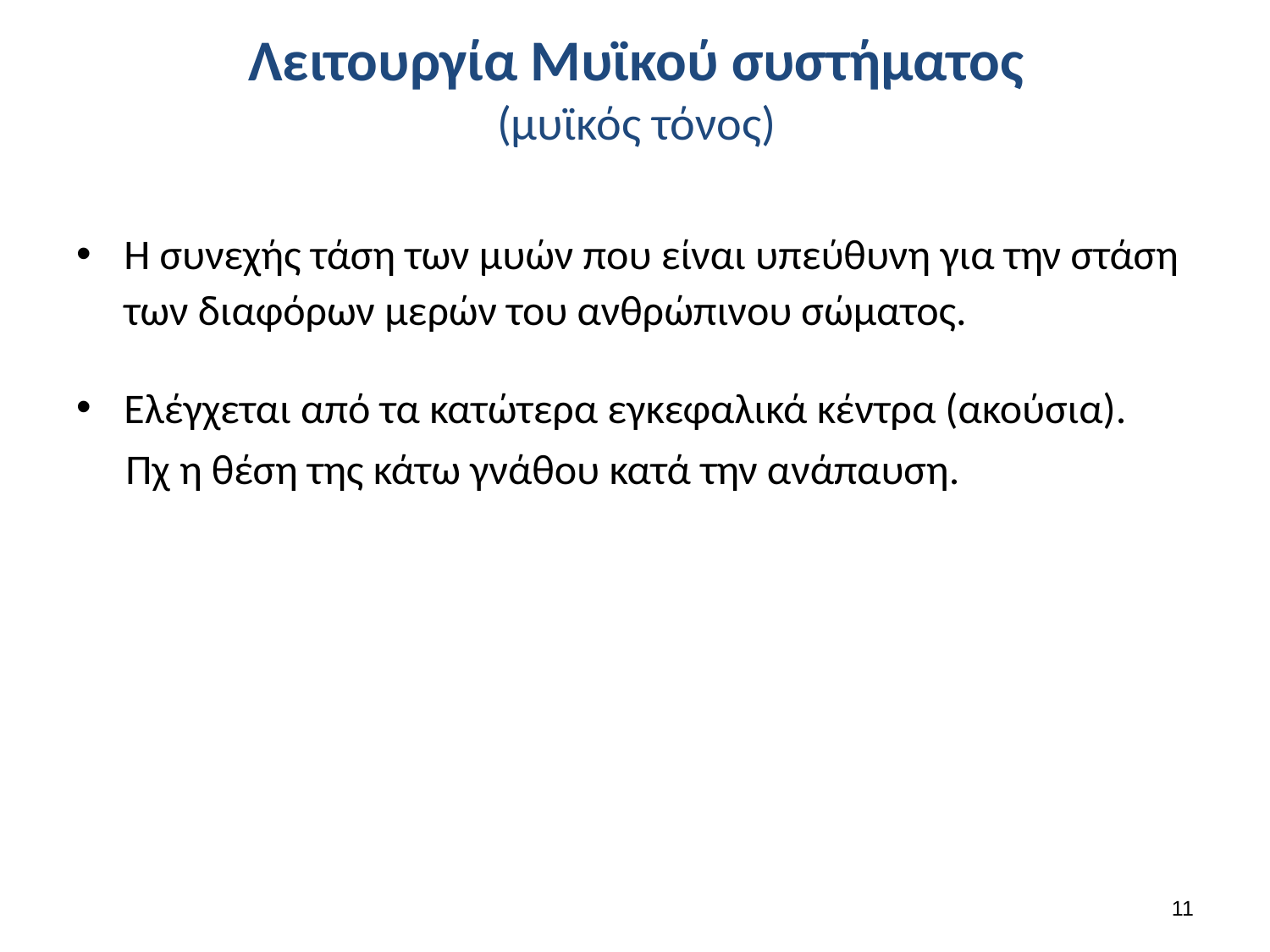

# Λειτουργία Μυϊκού συστήματος (μυϊκός τόνος)
Η συνεχής τάση των μυών που είναι υπεύθυνη για την στάση των διαφόρων μερών του ανθρώπινου σώματος.
Ελέγχεται από τα κατώτερα εγκεφαλικά κέντρα (ακούσια).
Πχ η θέση της κάτω γνάθου κατά την ανάπαυση.
11